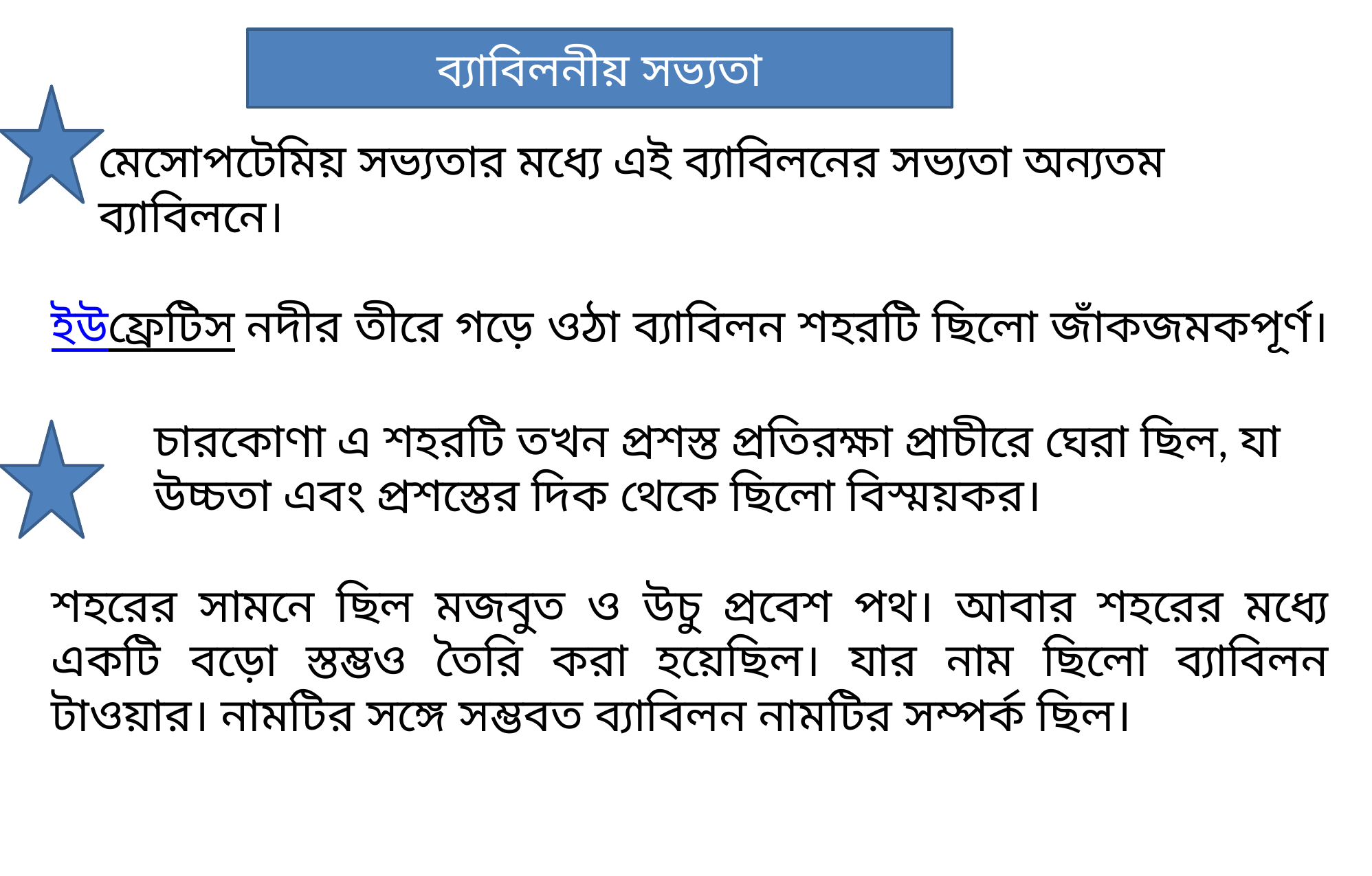

ব্যাবিলনীয় সভ্যতা

    মেসোপটেমিয় সভ্যতার মধ্যে এই ব্যাবিলনের সভ্যতা অন্যতম
    ব্যাবিলনে।

ইউফ্রেটিস নদীর তীরে গড়ে ওঠা ব্যাবিলন শহরটি ছিলো জাঁকজমকপূর্ণ।

	চারকোণা এ শহরটি তখন প্রশস্ত প্রতিরক্ষা প্রাচীরে ঘেরা ছিল, যা
	উচ্চতা এবং প্রশস্তের দিক থেকে ছিলো বিস্ময়কর।

শহরের সামনে ছিল মজবুত ও উচু প্রবেশ পথ। আবার শহরের মধ্যে একটি বড়ো স্তম্ভও তৈরি করা হয়েছিল। যার নাম ছিলো ব্যাবিলন টাওয়ার। নামটির সঙ্গে সম্ভবত ব্যাবিলন নামটির সম্পর্ক ছিল।